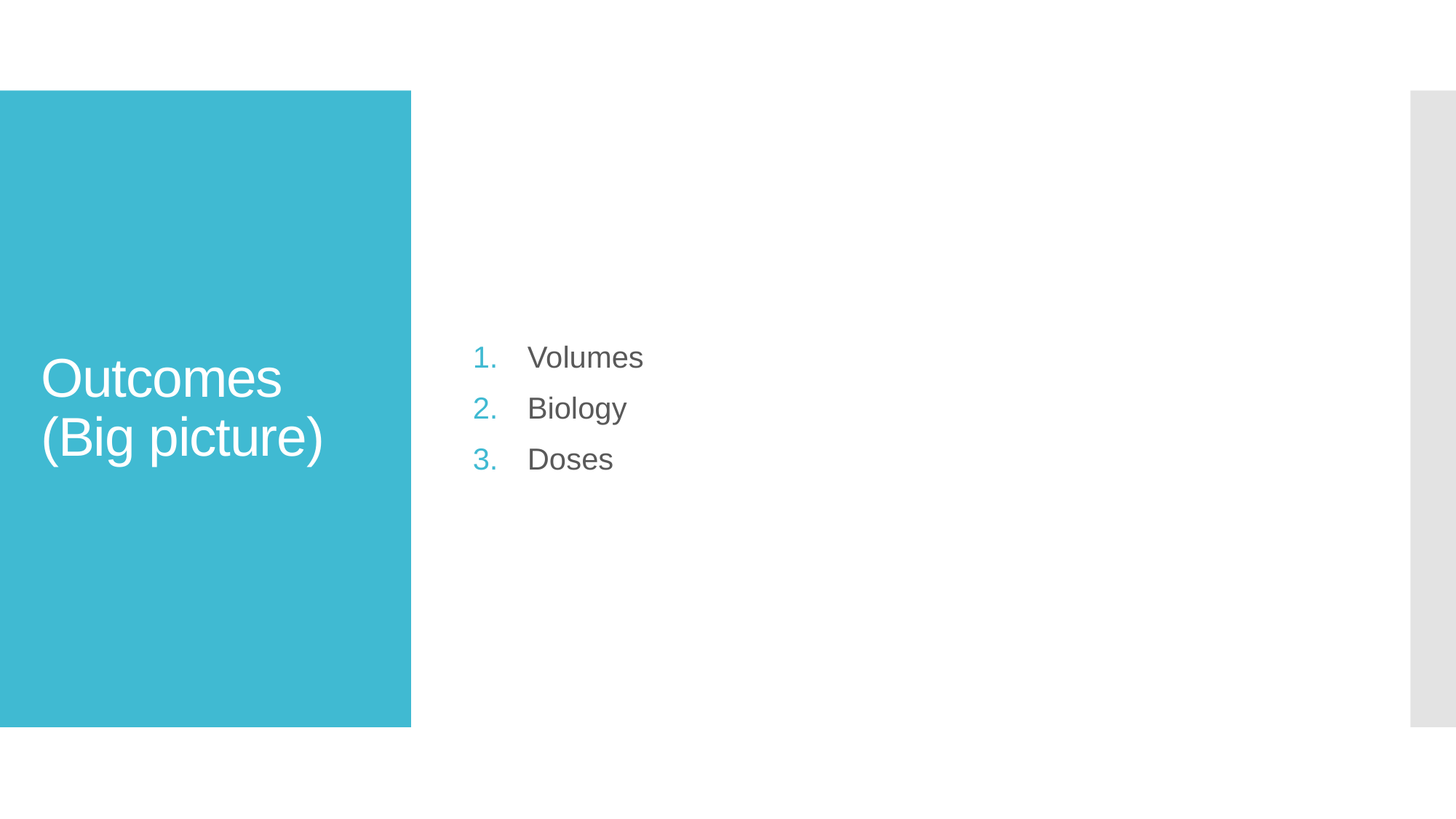

Volumes
Biology
Doses
# Outcomes (Big picture)